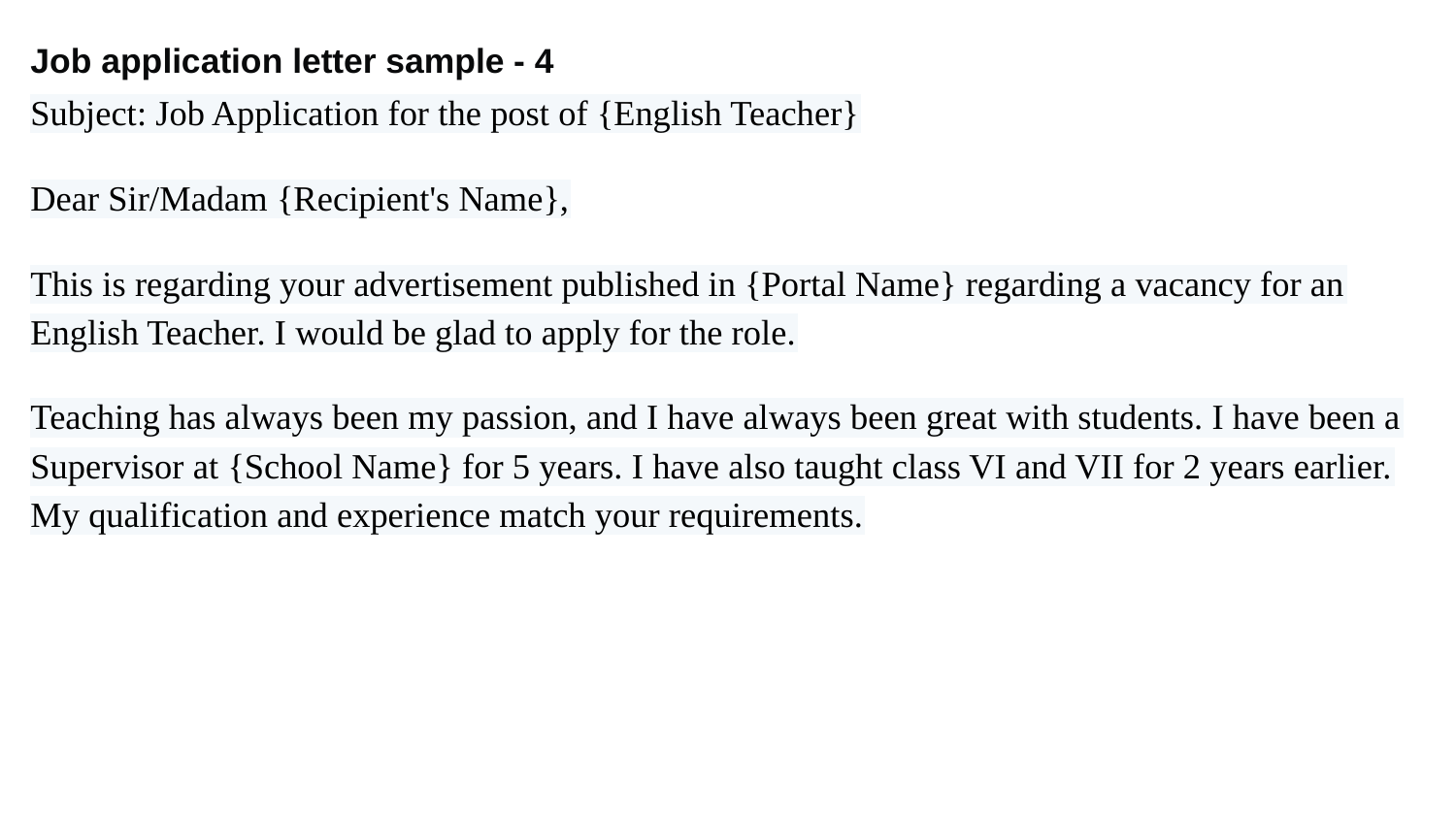

Job application letter sample - 4
Subject: Job Application for the post of {English Teacher}
Dear Sir/Madam {Recipient's Name},
This is regarding your advertisement published in {Portal Name} regarding a vacancy for an English Teacher. I would be glad to apply for the role.
Teaching has always been my passion, and I have always been great with students. I have been a Supervisor at {School Name} for 5 years. I have also taught class VI and VII for 2 years earlier. My qualification and experience match your requirements.

#